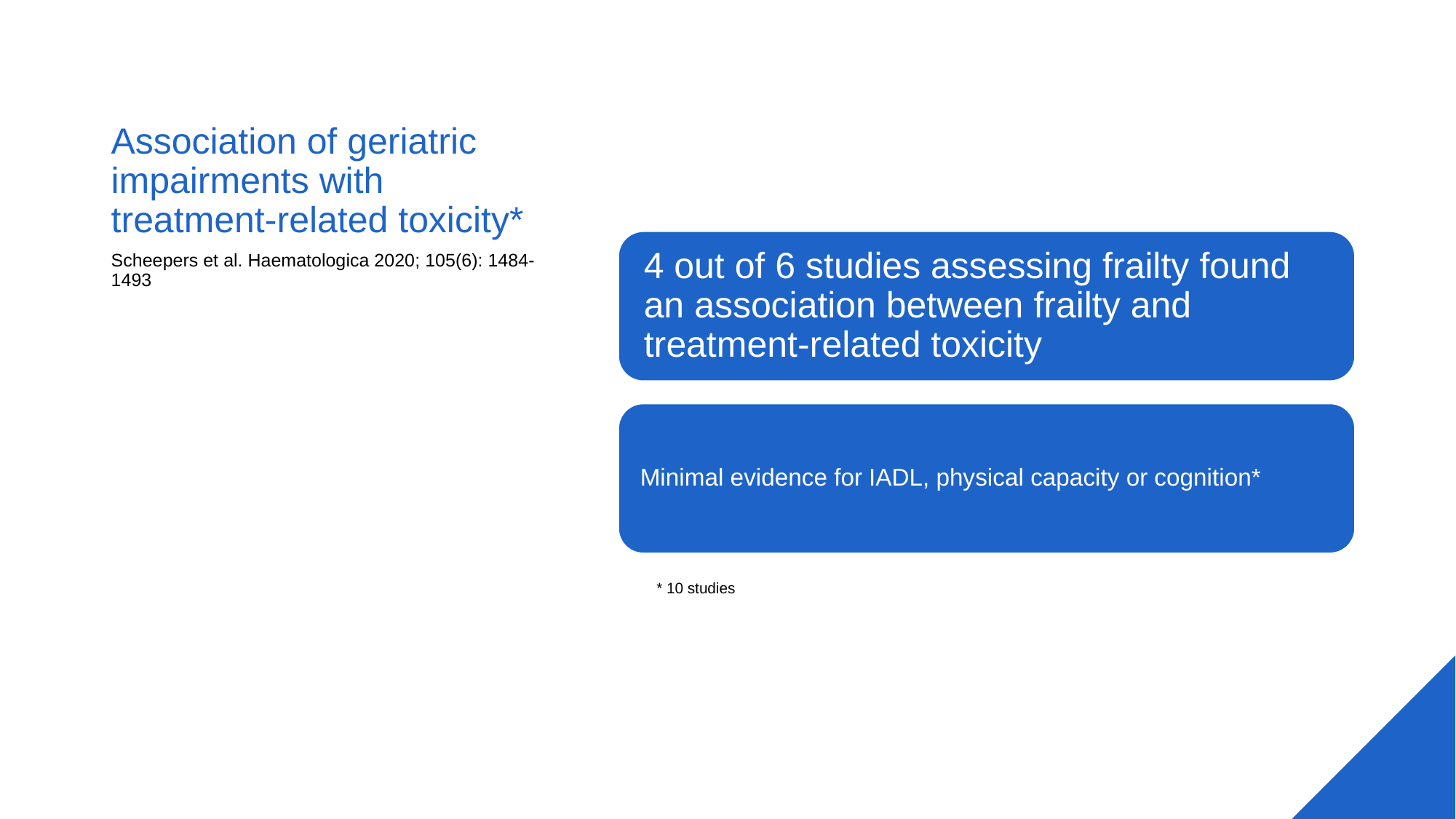

# Association of geriatric impairments with treatment-related toxicity*
4 out of 6 studies assessing frailty found an association between frailty and treatment-related toxicity
Minimal evidence for IADL, physical capacity or cognition*
Scheepers et al. Haematologica 2020; 105(6): 1484-1493

* 10 studies